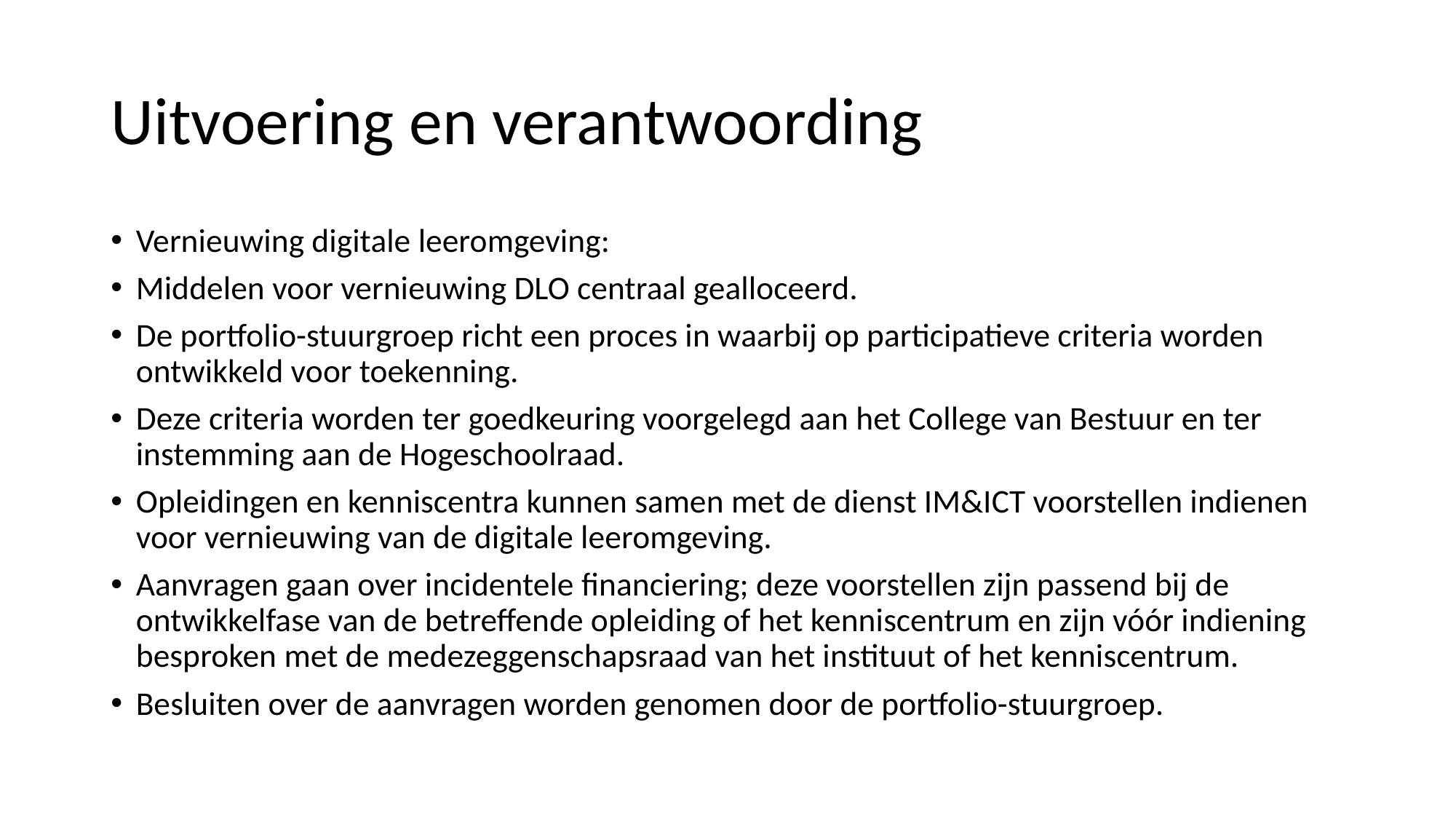

# Uitvoering en verantwoording
Vernieuwing digitale leeromgeving:
Middelen voor vernieuwing DLO centraal gealloceerd.
De portfolio-stuurgroep richt een proces in waarbij op participatieve criteria worden ontwikkeld voor toekenning.
Deze criteria worden ter goedkeuring voorgelegd aan het College van Bestuur en ter instemming aan de Hogeschoolraad.
Opleidingen en kenniscentra kunnen samen met de dienst IM&ICT voorstellen indienen voor vernieuwing van de digitale leeromgeving.
Aanvragen gaan over incidentele financiering; deze voorstellen zijn passend bij de ontwikkelfase van de betreffende opleiding of het kenniscentrum en zijn vóór indiening besproken met de medezeggenschapsraad van het instituut of het kenniscentrum.
Besluiten over de aanvragen worden genomen door de portfolio-stuurgroep.